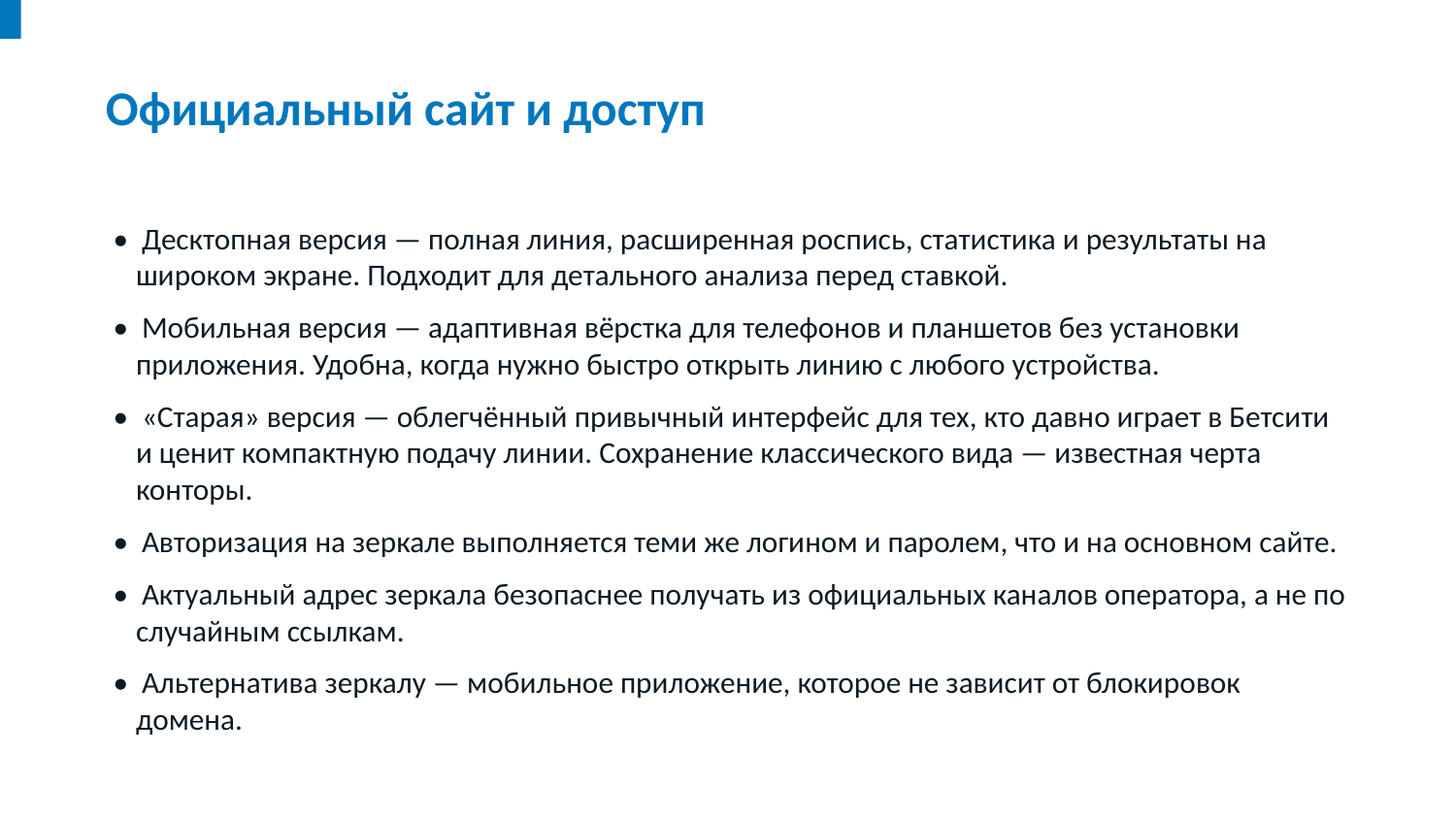

Официальный сайт и доступ
•  Десктопная версия — полная линия, расширенная роспись, статистика и результаты на широком экране. Подходит для детального анализа перед ставкой.
•  Мобильная версия — адаптивная вёрстка для телефонов и планшетов без установки приложения. Удобна, когда нужно быстро открыть линию с любого устройства.
•  «Старая» версия — облегчённый привычный интерфейс для тех, кто давно играет в Бетсити и ценит компактную подачу линии. Сохранение классического вида — известная черта конторы.
•  Авторизация на зеркале выполняется теми же логином и паролем, что и на основном сайте.
•  Актуальный адрес зеркала безопаснее получать из официальных каналов оператора, а не по случайным ссылкам.
•  Альтернатива зеркалу — мобильное приложение, которое не зависит от блокировок домена.